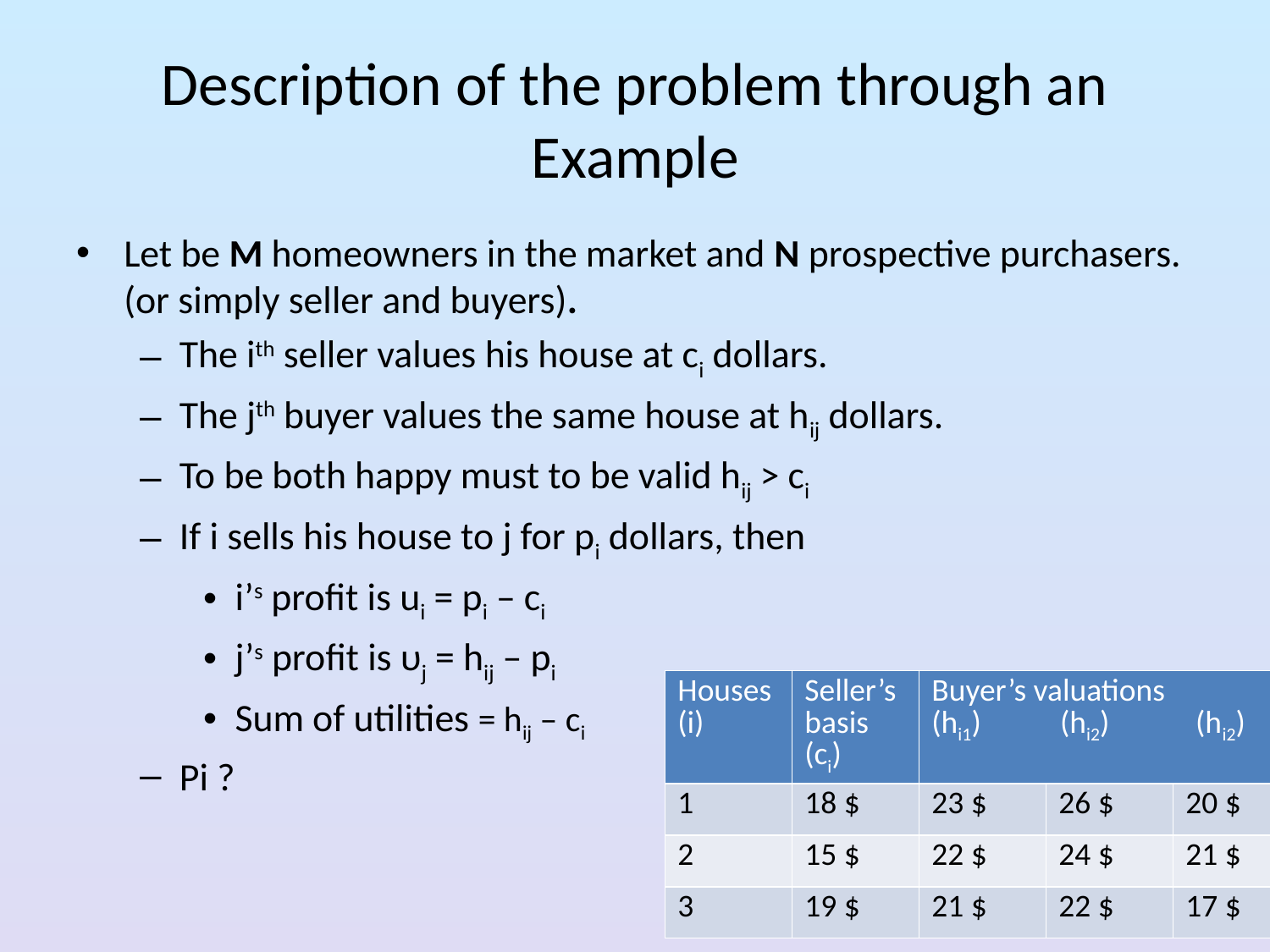

# Description of the problem through an Example
Let be M homeowners in the market and N prospective purchasers. (or simply seller and buyers).
The ith seller values his house at ci dollars.
The jth buyer values the same house at hij dollars.
To be both happy must to be valid hij > ci
If i sells his house to j for pi dollars, then
i’s profit is ui = pi – ci
j’s profit is υj = hij – pi
Sum of utilities = hij – ci
Pi ?

| Houses (i) | Seller’s basis (ci) | Buyer’s valuations (hi1) (hi2) (hi2) |  |  |
| --- | --- | --- | --- | --- |
| 1 | 18 $ | 23 $ | 26 $ | 20 $ |
| 2 | 15 $ | 22 $ | 24 $ | 21 $ |
| 3 | 19 $ | 21 $ | 22 $ | 17 $ |